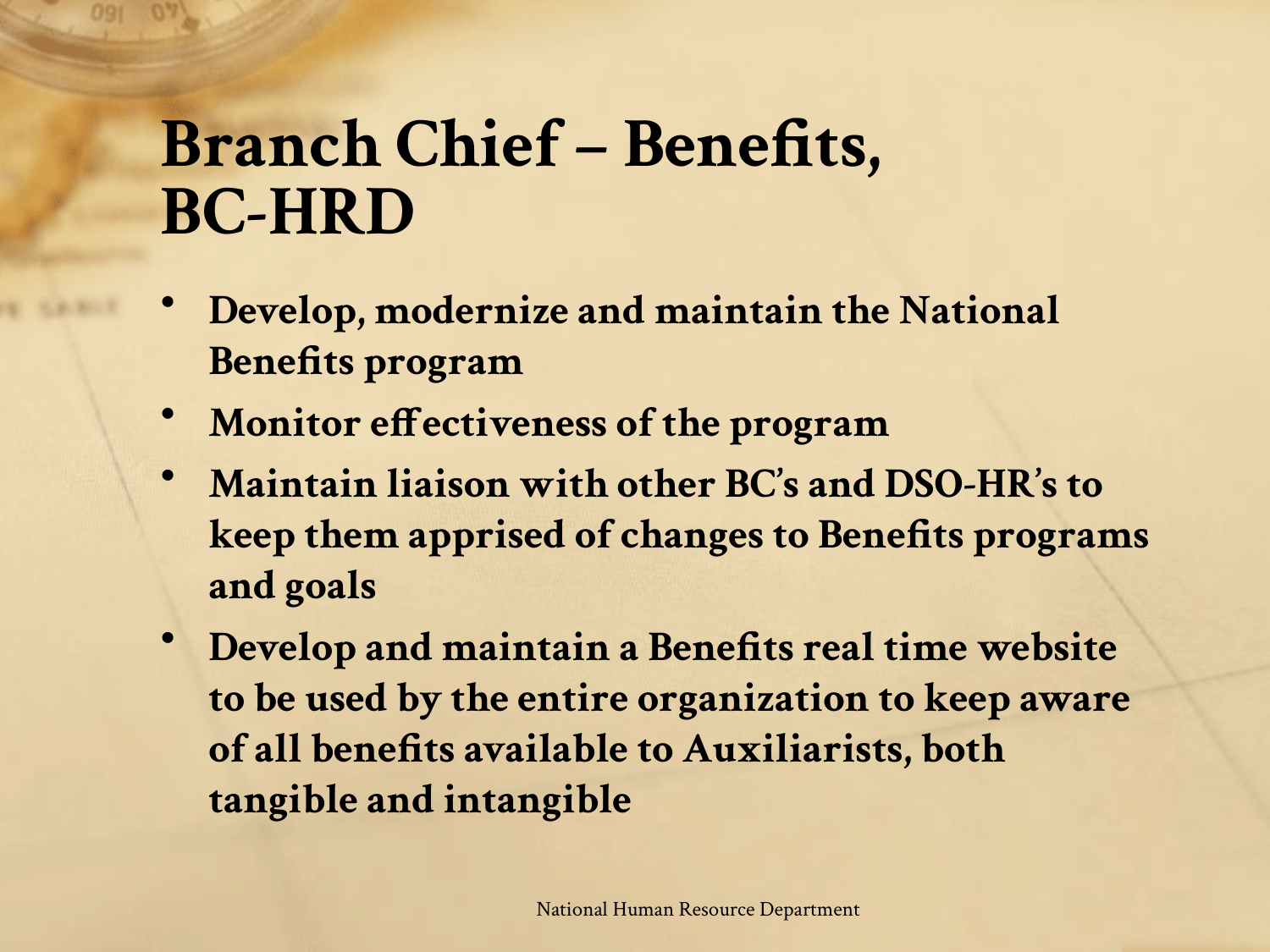

# Branch Chief – Benefits, BC-HRD
Develop, modernize and maintain the National Benefits program
Monitor effectiveness of the program
Maintain liaison with other BC’s and DSO-HR’s to keep them apprised of changes to Benefits programs and goals
Develop and maintain a Benefits real time website to be used by the entire organization to keep aware of all benefits available to Auxiliarists, both tangible and intangible
National Human Resource Department